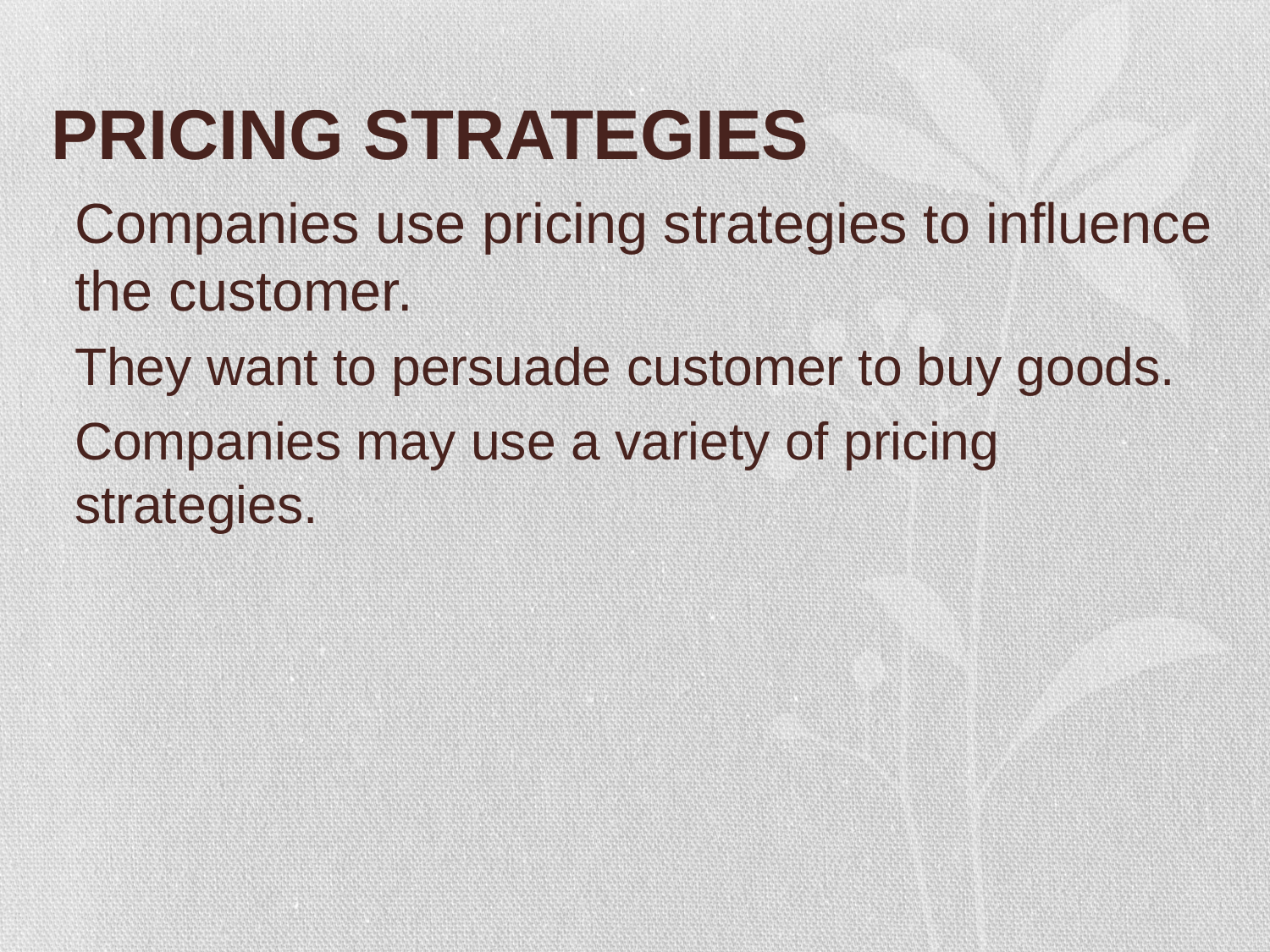

# PRICING STRATEGIES
Companies use pricing strategies to influence the customer.
They want to persuade customer to buy goods.
Companies may use a variety of pricing strategies.